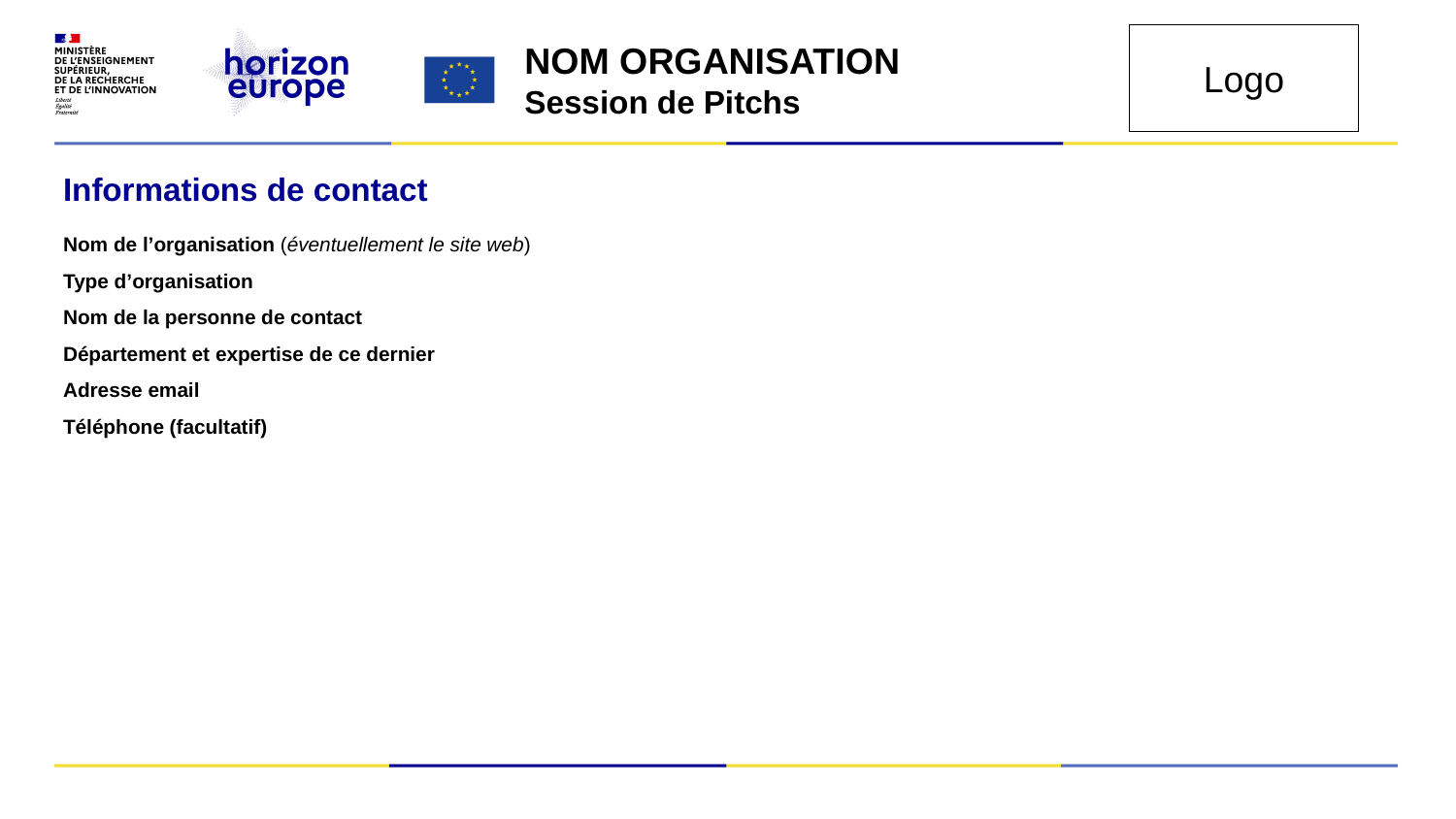

Logo

NOM ORGANISATION
Session de Pitchs
Informations de contact
Nom de l’organisation (éventuellement le site web)
Type d’organisation
Nom de la personne de contact
Département et expertise de ce dernier
Adresse email
Téléphone (facultatif)